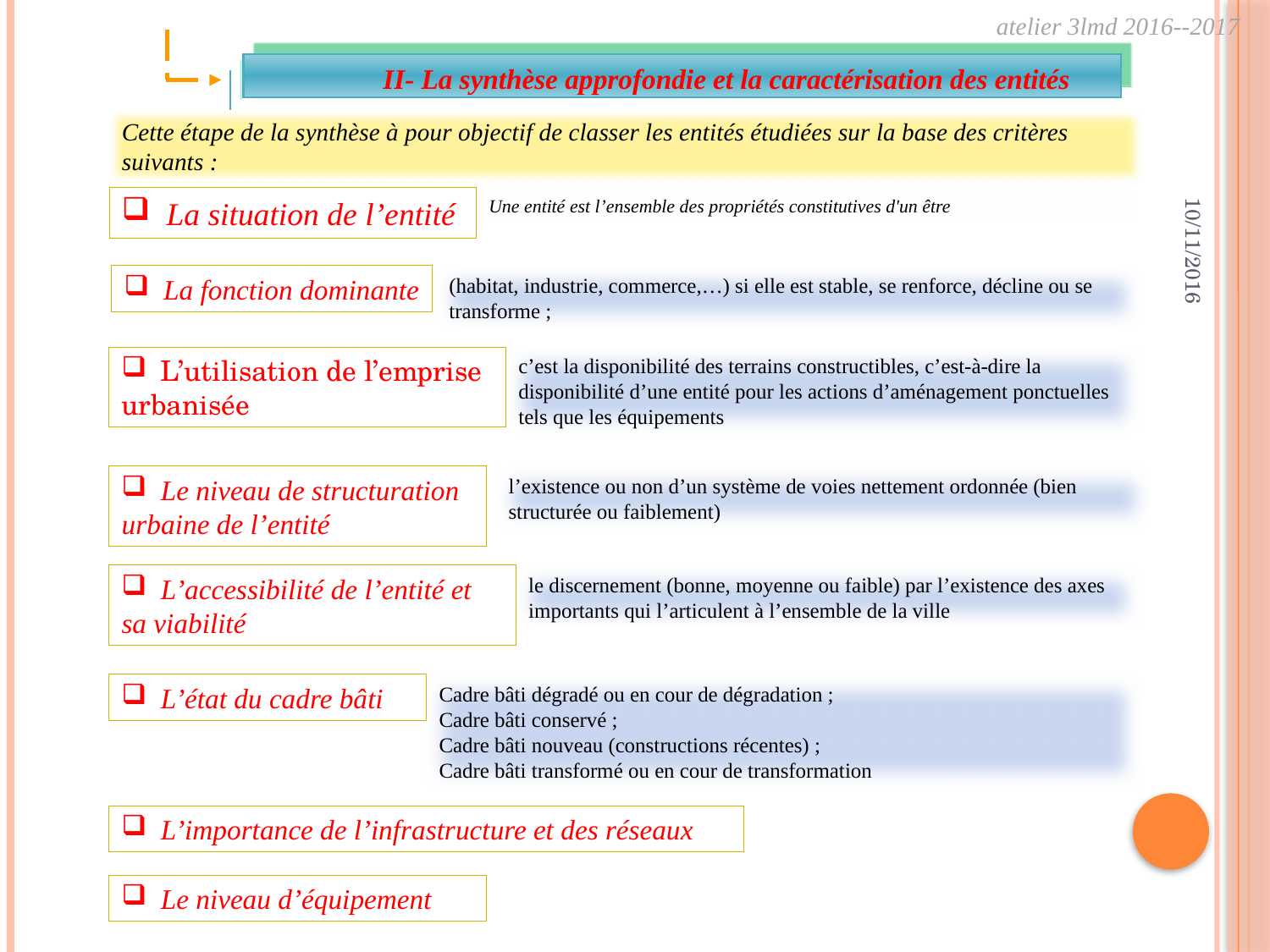

atelier 3lmd 2016--2017
II- La synthèse approfondie et la caractérisation des entités
Cette étape de la synthèse à pour objectif de classer les entités étudiées sur la base des critères suivants :
10/11/2016
  La situation de l’entité
Une entité est l’ensemble des propriétés constitutives d'un être
  La fonction dominante
(habitat, industrie, commerce,…) si elle est stable, se renforce, décline ou se transforme ;
c’est la disponibilité des terrains constructibles, c’est-à-dire la disponibilité d’une entité pour les actions d’aménagement ponctuelles tels que les équipements
  L’utilisation de l’emprise urbanisée
  Le niveau de structuration urbaine de l’entité
l’existence ou non d’un système de voies nettement ordonnée (bien structurée ou faiblement)
  L’accessibilité de l’entité et sa viabilité
le discernement (bonne, moyenne ou faible) par l’existence des axes importants qui l’articulent à l’ensemble de la ville
  L’état du cadre bâti
Cadre bâti dégradé ou en cour de dégradation ;
Cadre bâti conservé ;
Cadre bâti nouveau (constructions récentes) ;
Cadre bâti transformé ou en cour de transformation
  L’importance de l’infrastructure et des réseaux
  Le niveau d’équipement